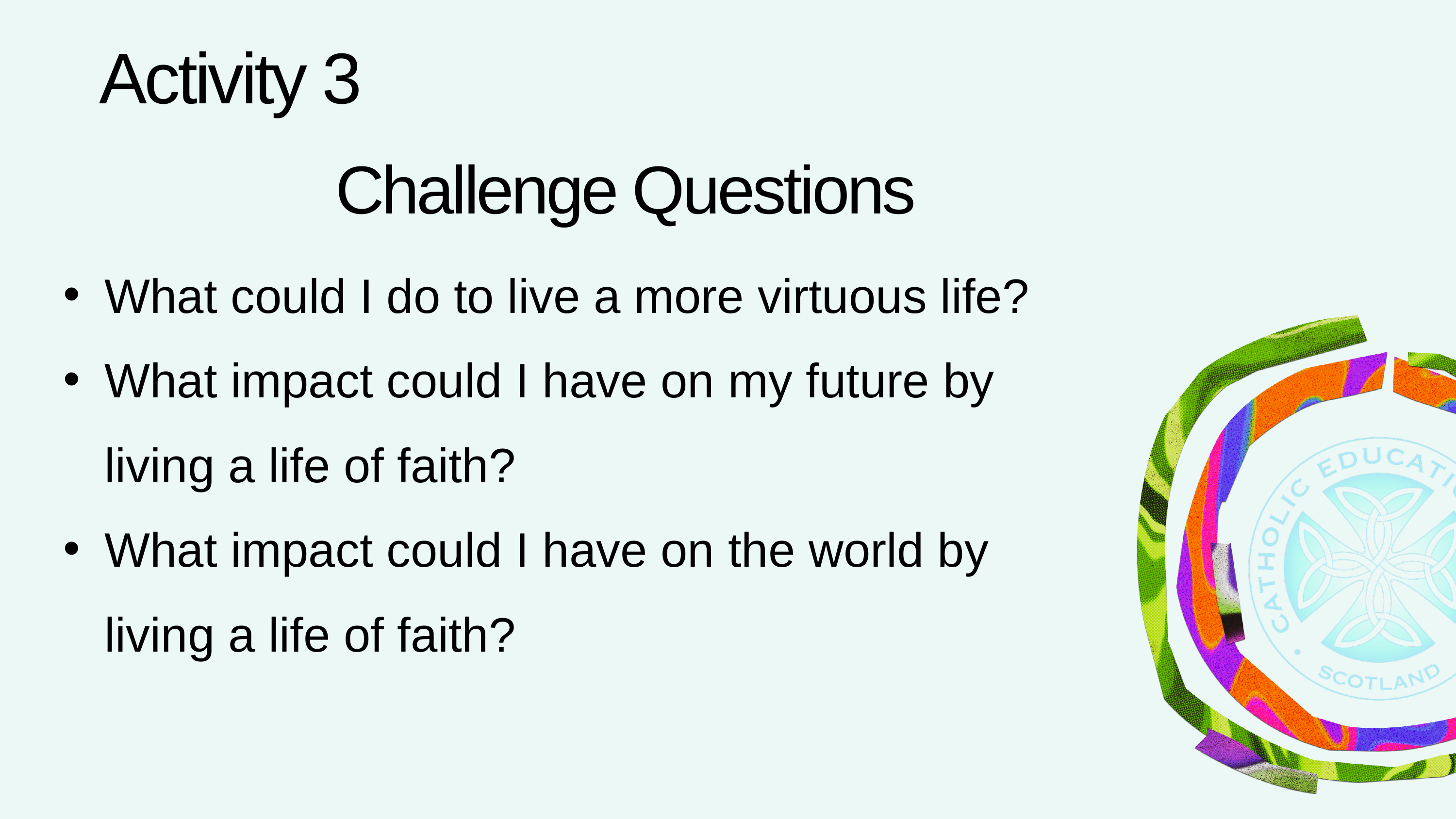

Activity 3
Challenge Questions
What could I do to live a more virtuous life?
What impact could I have on my future by living a life of faith?
What impact could I have on the world by living a life of faith?